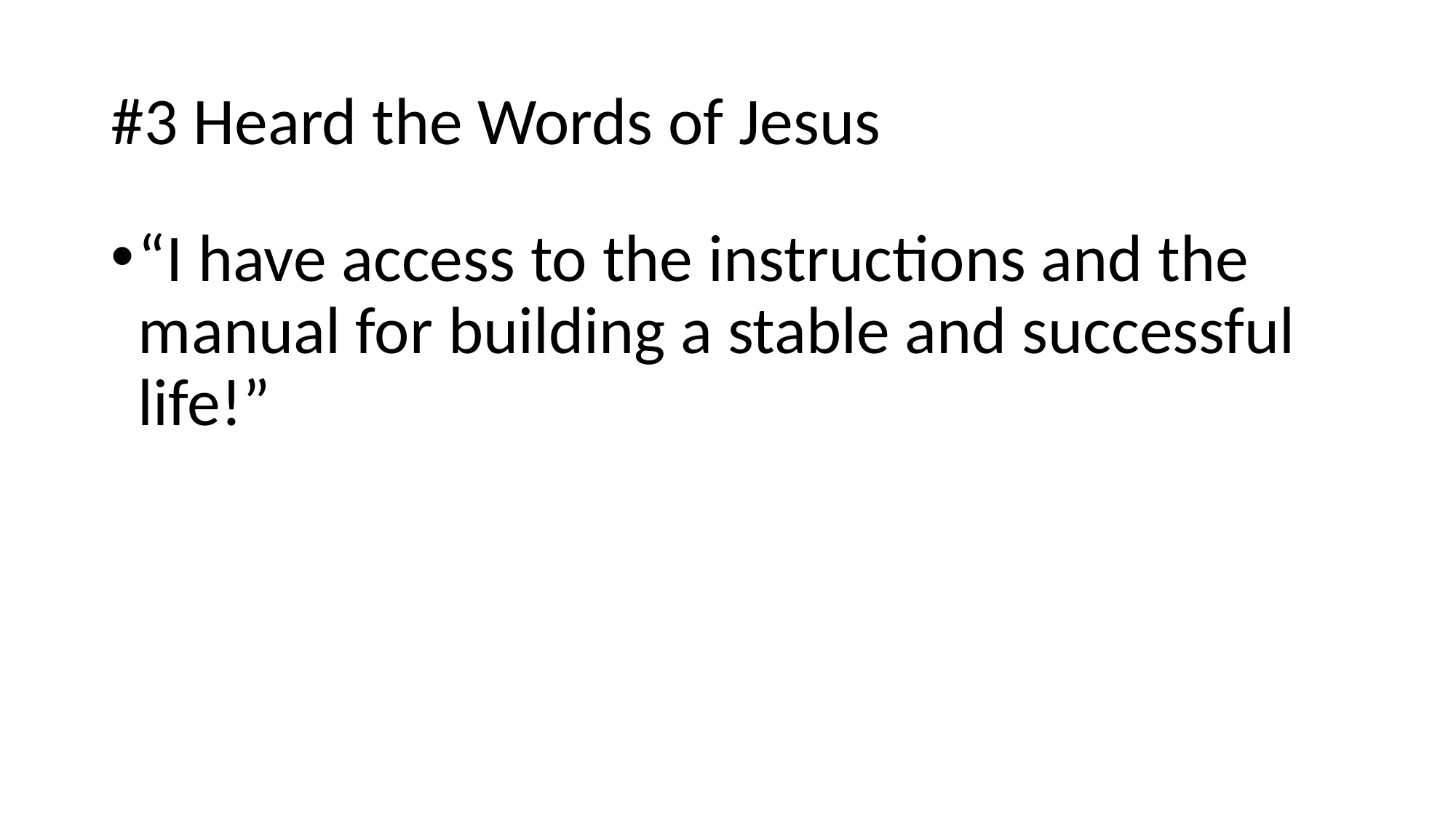

# #3 Heard the Words of Jesus
“I have access to the instructions and the manual for building a stable and successful life!”